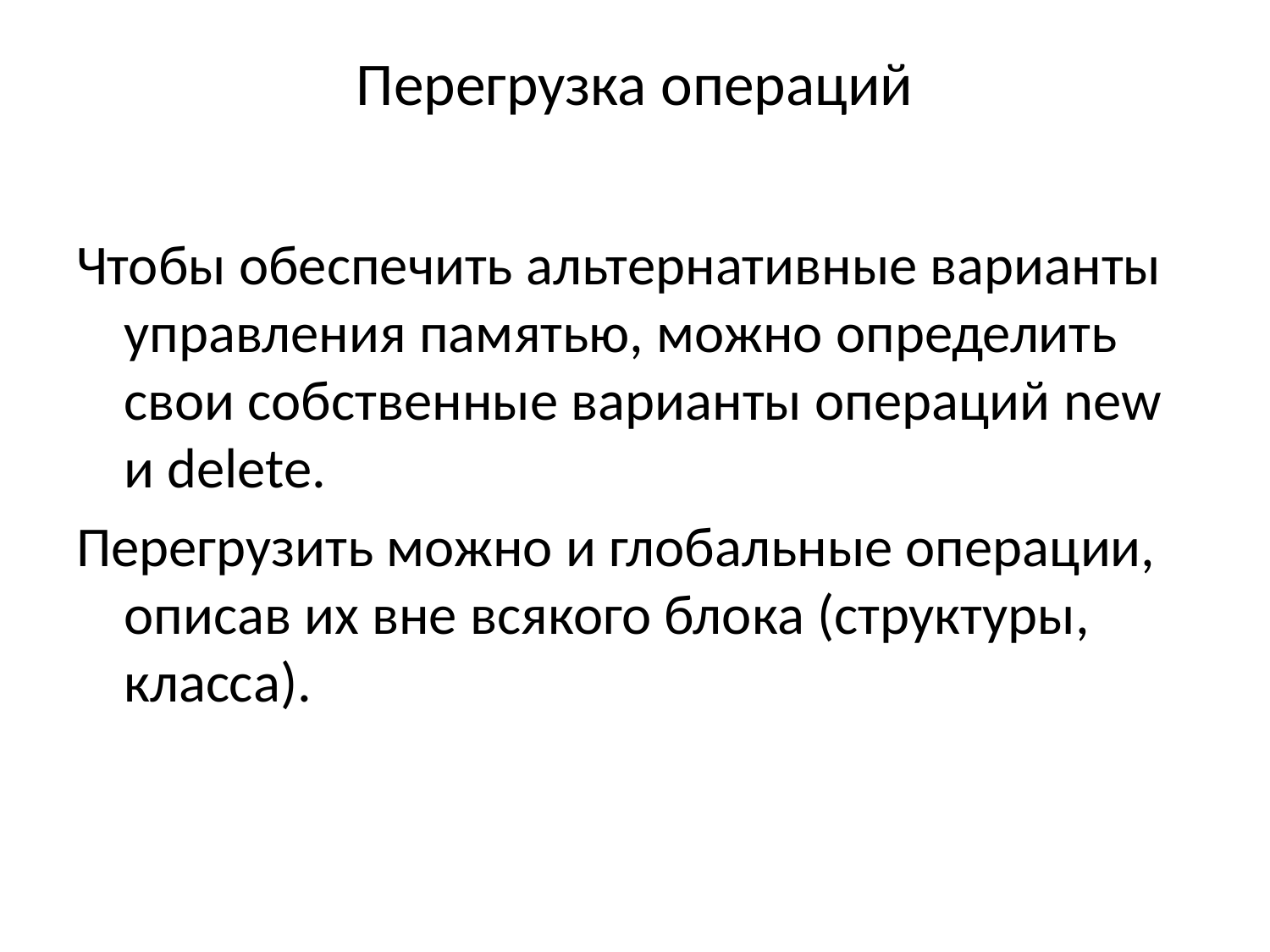

# Перегрузка операций
Чтобы обеспечить альтернативные варианты управления памятью, можно определить свои собственные варианты операций new и delete.
Перегрузить можно и глобальные операции, описав их вне всякого блока (структуры, класса).